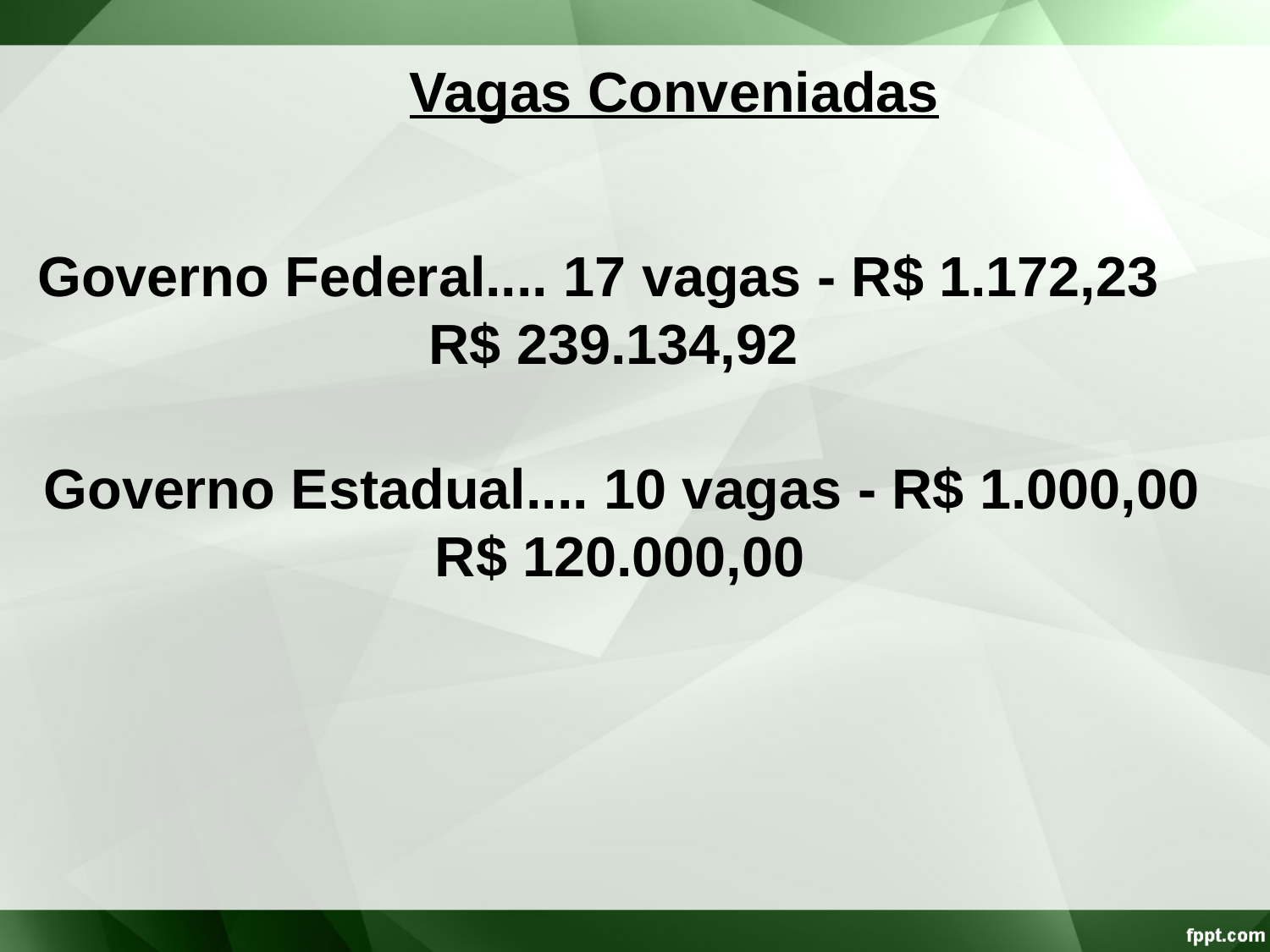

# Vagas Conveniadas
Governo Federal.... 17 vagas - R$ 1.172,23
                         R$ 239.134,92
Governo Estadual.... 10 vagas - R$ 1.000,00
                         R$ 120.000,00